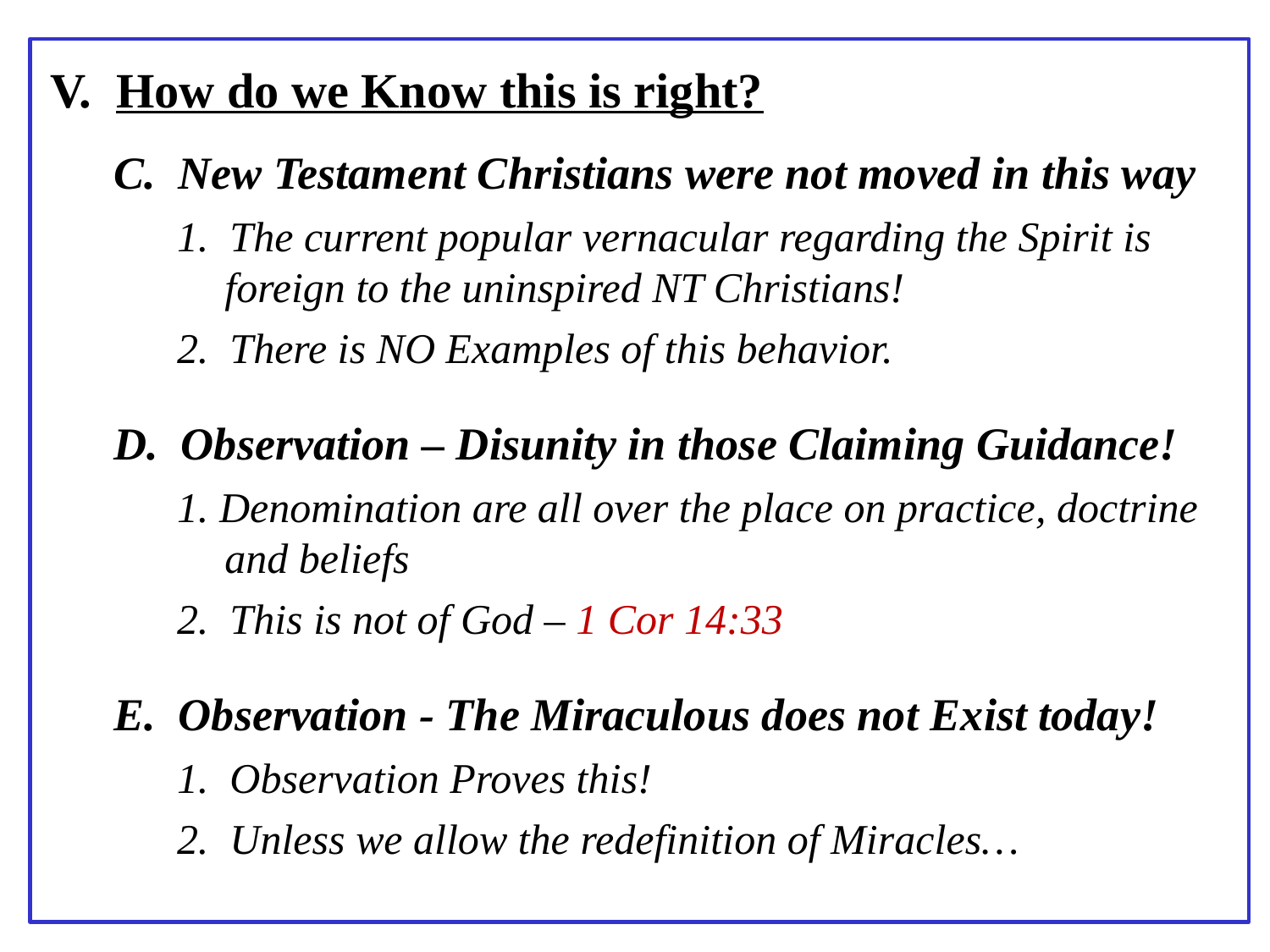

V.  How do we Know this is right?

C.  New Testament Christians were not moved in this way
1.  The current popular vernacular regarding the Spirit is foreign to the uninspired NT Christians!
2.  There is NO Examples of this behavior.

D.  Observation – Disunity in those Claiming Guidance!
1. Denomination are all over the place on practice, doctrine and beliefs
2.  This is not of God – 1 Cor 14:33

E.  Observation - The Miraculous does not Exist today!
1.  Observation Proves this!
2.  Unless we allow the redefinition of Miracles…